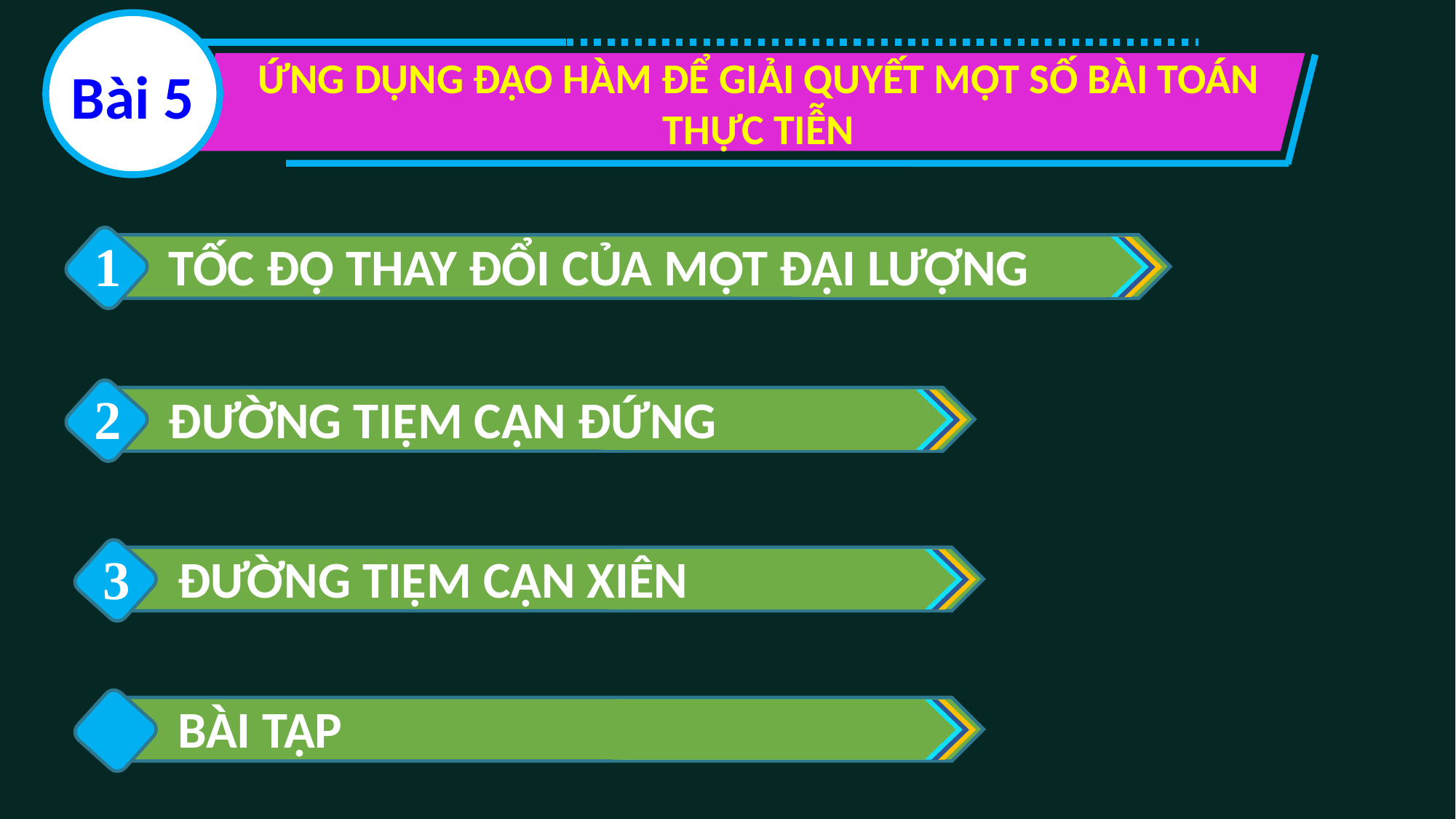

ỨNG DỤNG ĐẠO HÀM ĐỂ GIẢI QUYẾT MỘT SỐ BÀI TOÁN THỰC TIỄN
Bài 5

1
TỐC ĐỘ THAY ĐỔI CỦA MỘT ĐẠI LƯỢNG

2
ĐƯỜNG TIỆM CẬN ĐỨNG

3
ĐƯỜNG TIỆM CẬN XIÊN

BÀI TẬP